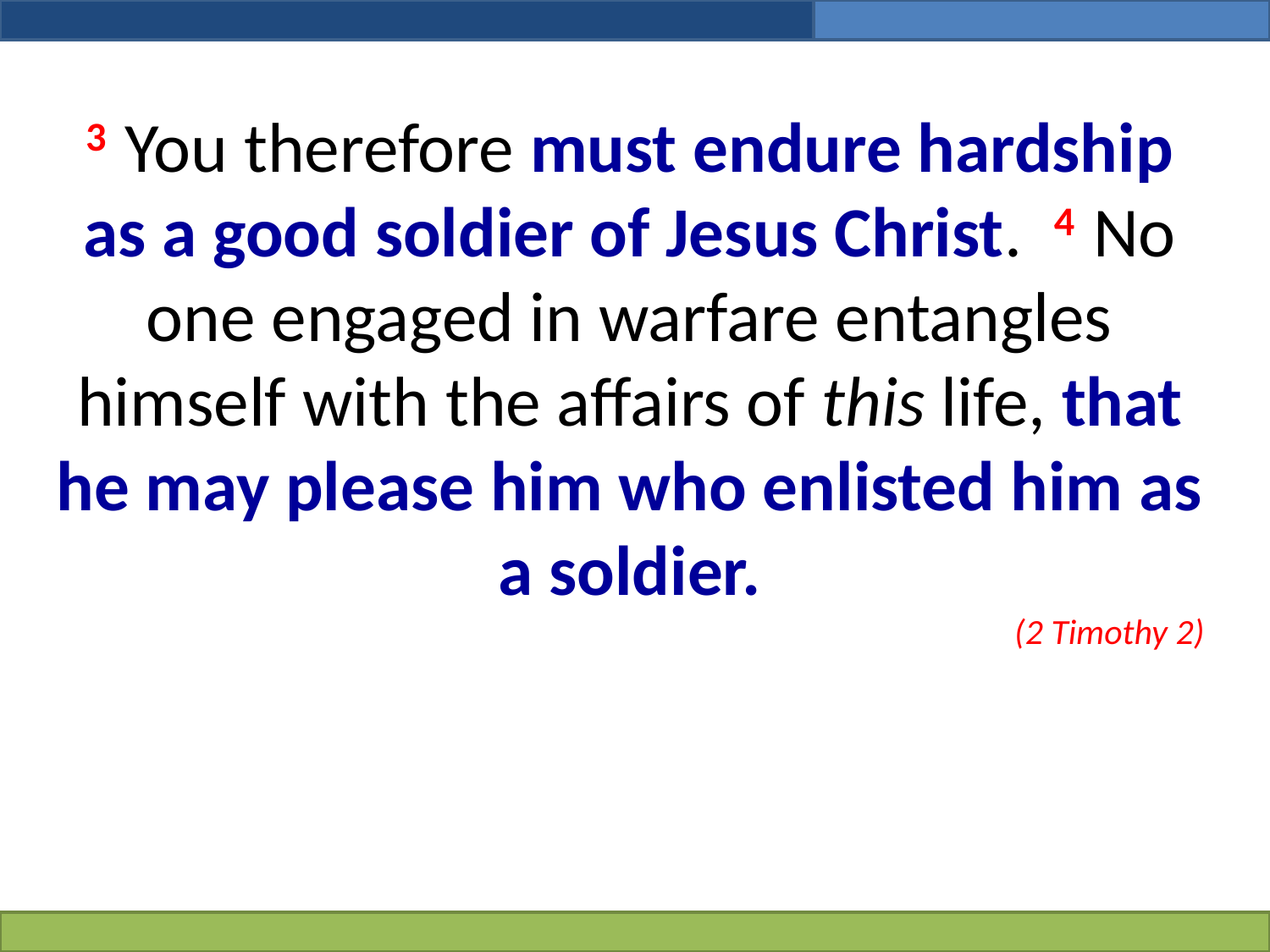

3  You therefore must endure hardship as a good soldier of Jesus Christ.  4  No one engaged in warfare entangles himself with the affairs of this life, that he may please him who enlisted him as a soldier.
(2 Timothy 2)